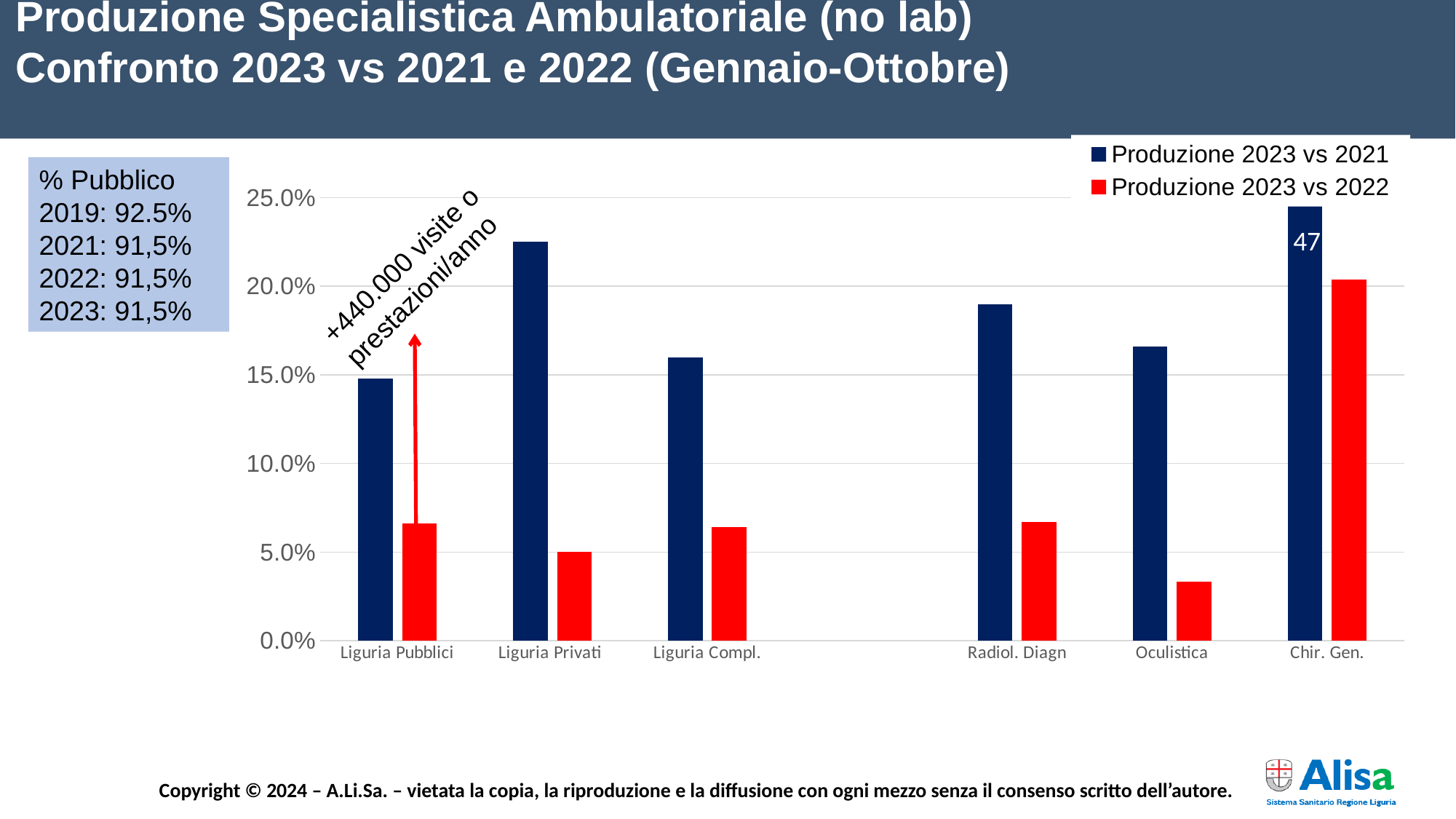

Produzione Specialistica Ambulatoriale (no lab)
Confronto 2023 vs 2021 e 2022 (Gennaio-Ottobre)

### Chart

| Category | Produzione 2023 vs 2021 | Produzione 2023 vs 2022 |
|---|---|---|
| Liguria Pubblici | 0.148 | 0.066 |
| Liguria Privati  | 0.225 | 0.05 |
| Liguria Compl. | 0.16 | 0.064 |
|  | None | None |
| Radiol. Diagn | 0.19 | 0.067 |
| Oculistica | 0.166 | 0.0332 |
| Chir. Gen. | 0.47 | 0.204 |
% Pubblico
2019: 92.5%
2021: 91,5%
2022: 91,5%
2023: 91,5%
+440.000 visite o prestazioni/anno
47